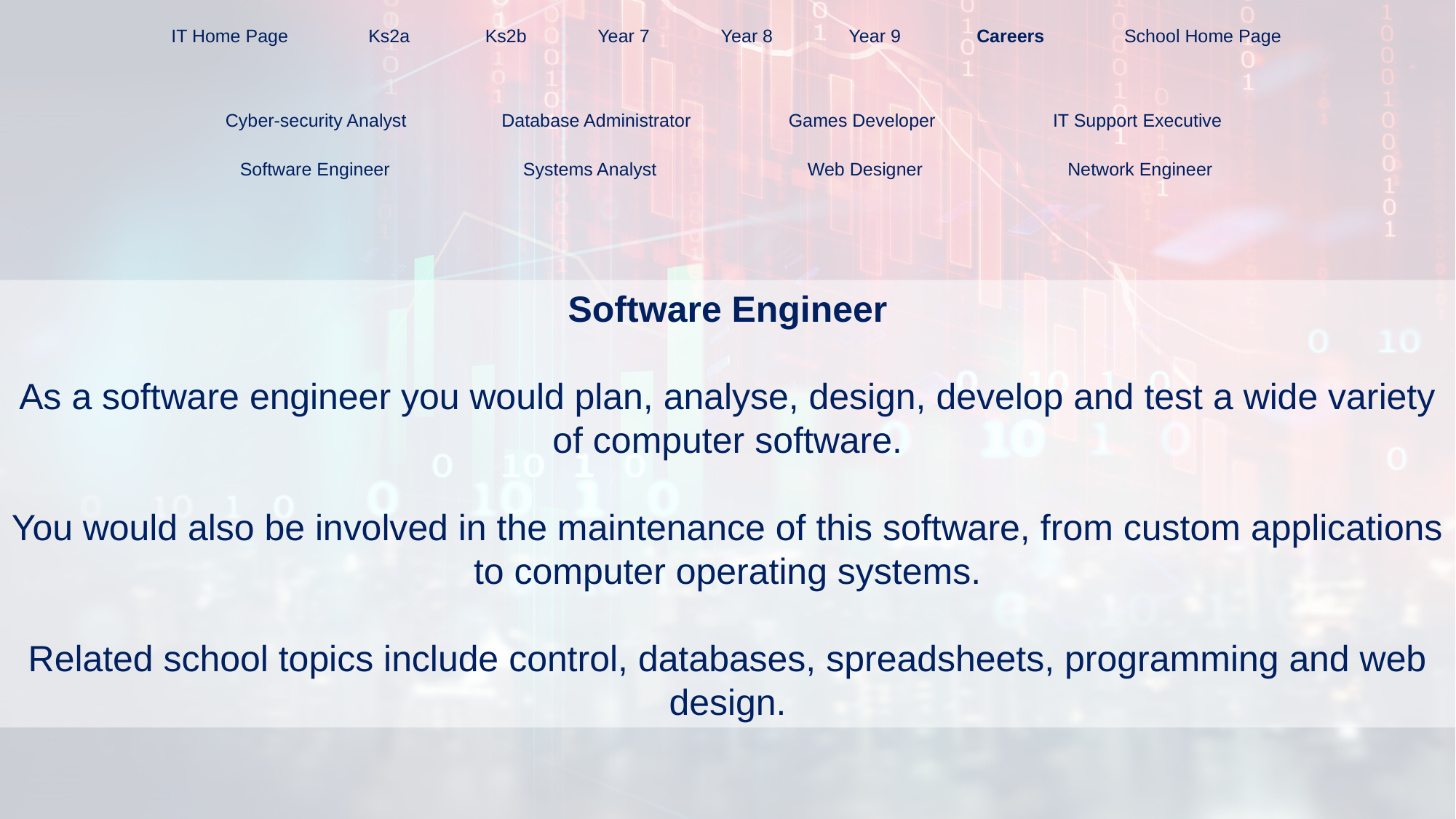

IT Home Page
Ks2a
Ks2b
Year 7
Year 8
Year 9
Careers
School Home Page
Cyber-security Analyst
Database Administrator
Games Developer
IT Support Executive
Software Engineer
Systems Analyst
Web Designer
Network Engineer
Software Engineer

As a software engineer you would plan, analyse, design, develop and test a wide variety of computer software.

You would also be involved in the maintenance of this software, from custom applications to computer operating systems.

Related school topics include control, databases, spreadsheets, programming and web design.